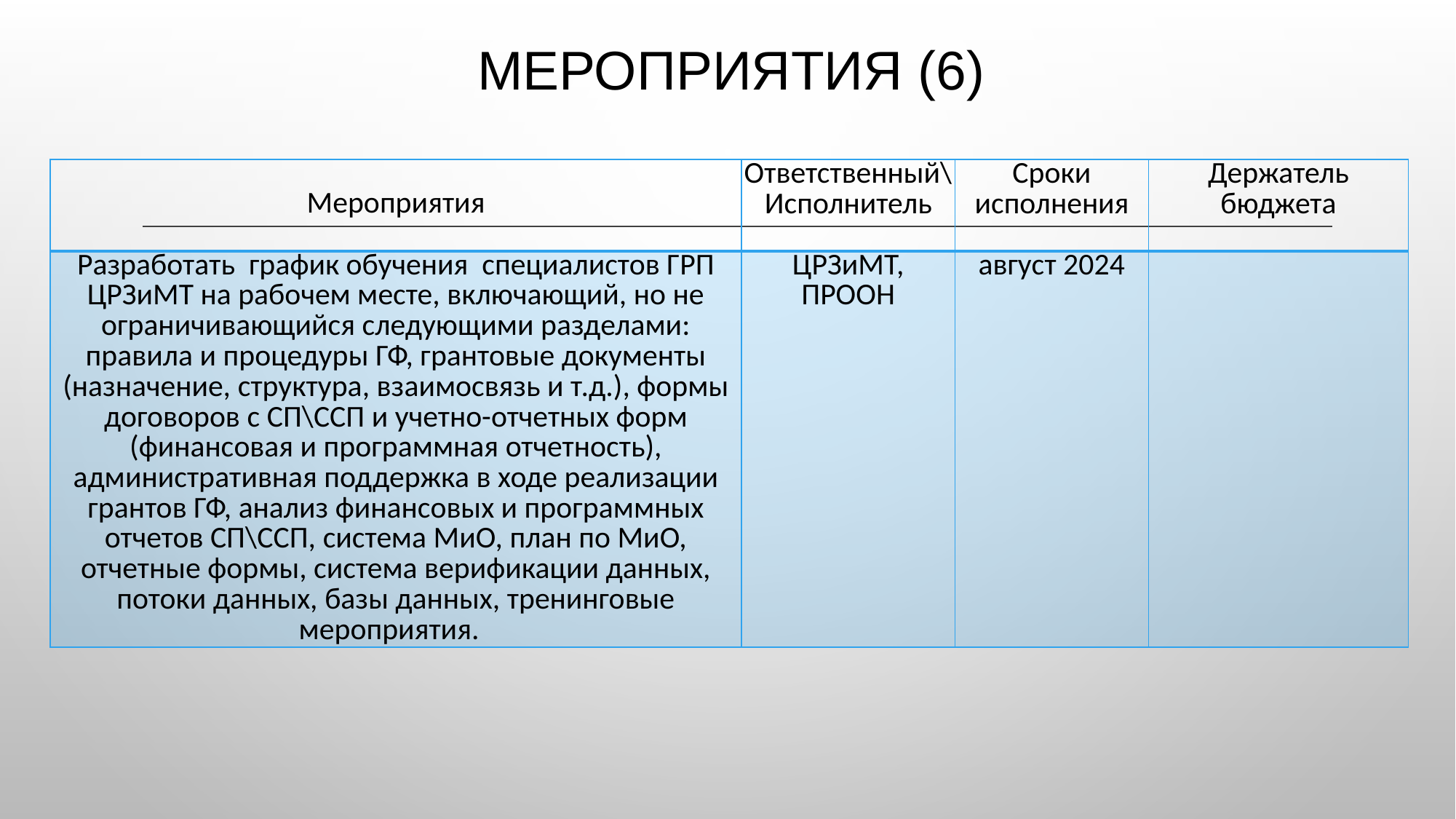

# Мероприятия (6)
| Мероприятия | Ответственный\Исполнитель | Сроки исполнения | Держатель бюджета |
| --- | --- | --- | --- |
| Разработать график обучения специалистов ГРП ЦРЗиМТ на рабочем месте, включающий, но не ограничивающийся следующими разделами: правила и процедуры ГФ, грантовые документы (назначение, структура, взаимосвязь и т.д.), формы договоров с СП\ССП и учетно-отчетных форм (финансовая и программная отчетность), административная поддержка в ходе реализации грантов ГФ, анализ финансовых и программных отчетов СП\ССП, система МиО, план по МиО, отчетные формы, система верификации данных, потоки данных, базы данных, тренинговые мероприятия. | ЦРЗиМТ, ПРООН | август 2024 |  |